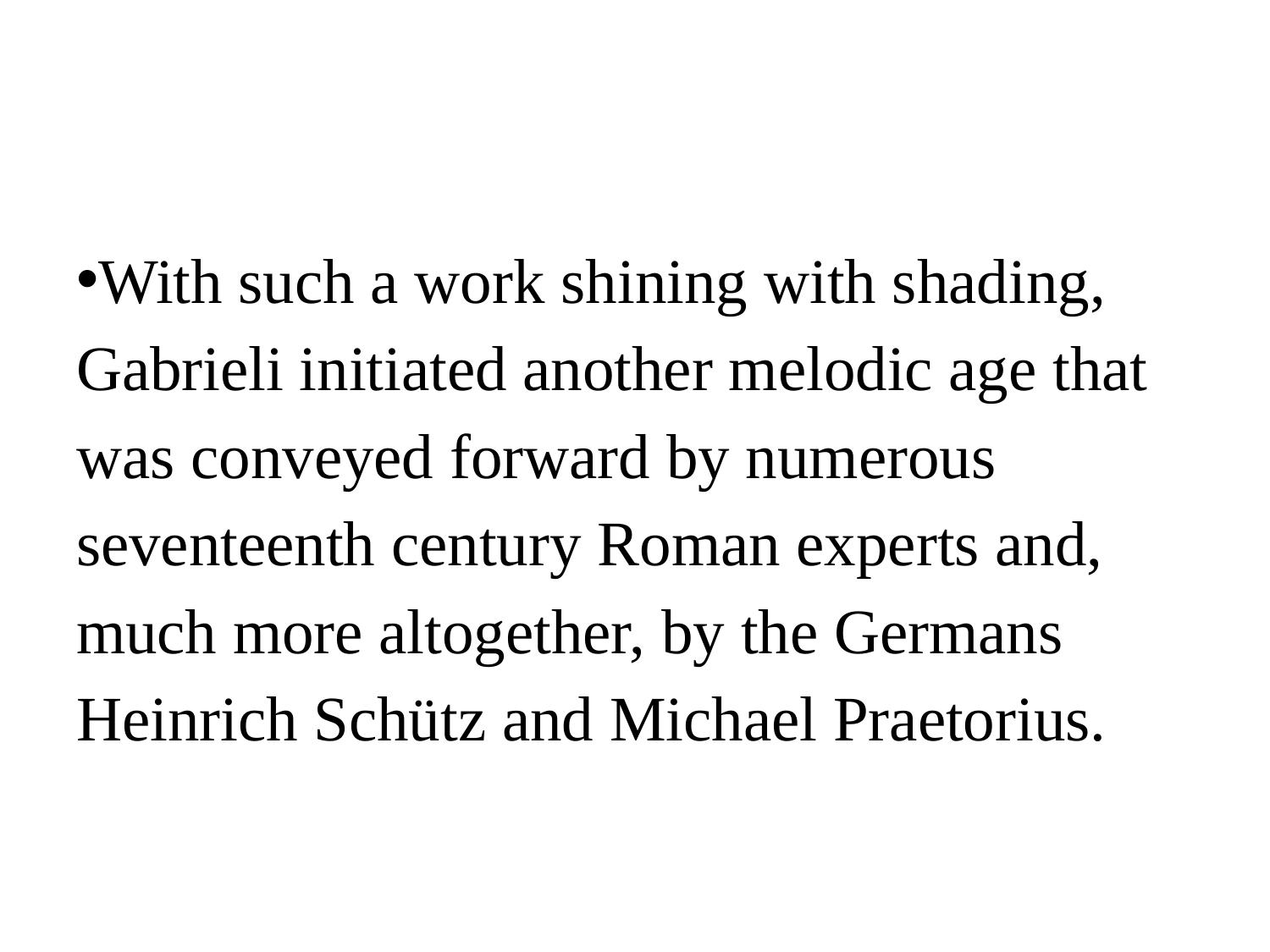

With such a work shining with shading, Gabrieli initiated another melodic age that was conveyed forward by numerous seventeenth century Roman experts and, much more altogether, by the Germans Heinrich Schütz and Michael Praetorius.